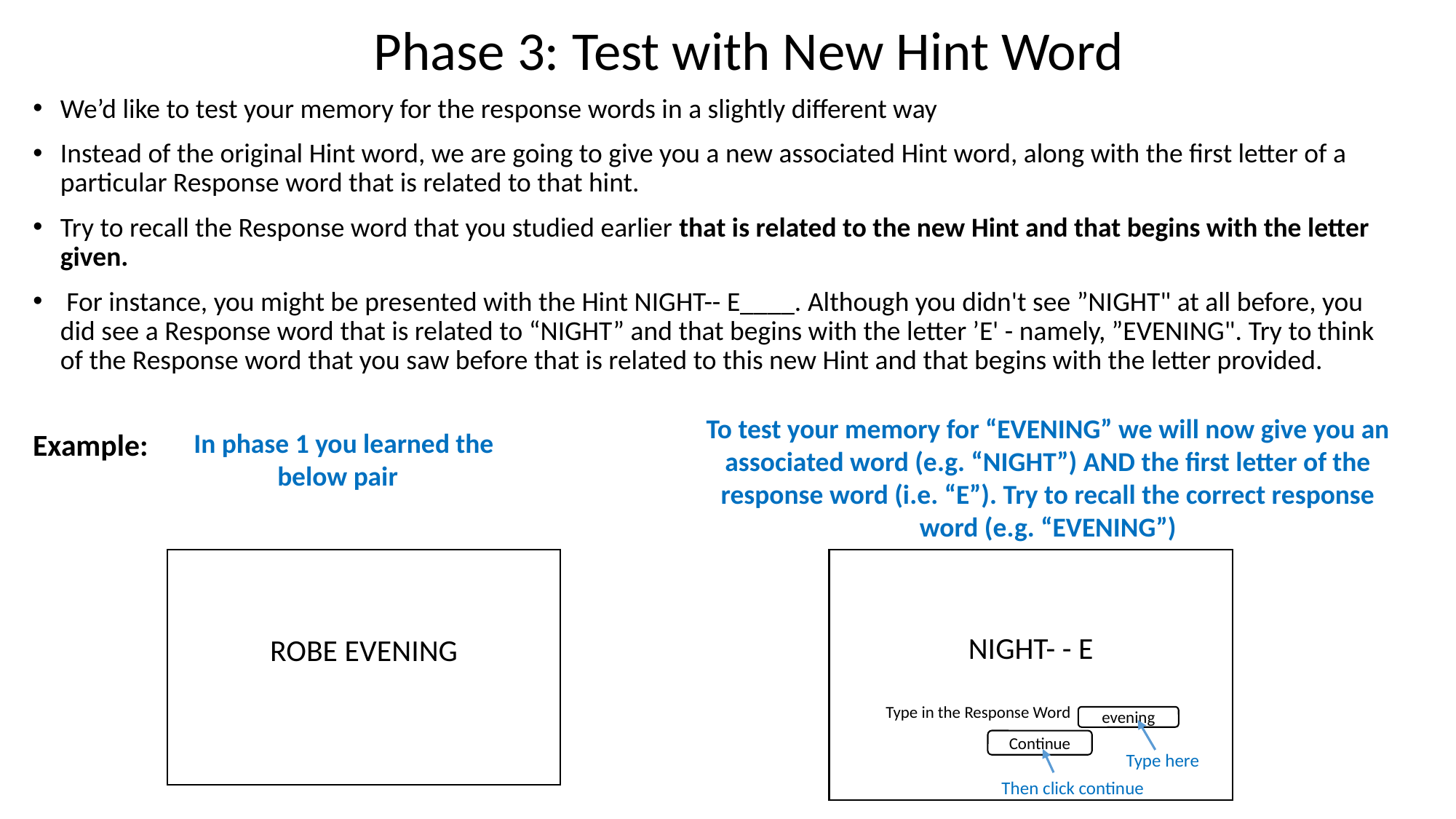

Phase 3: Test with New Hint Word
We’d like to test your memory for the response words in a slightly different way
Instead of the original Hint word, we are going to give you a new associated Hint word, along with the first letter of a particular Response word that is related to that hint.
Try to recall the Response word that you studied earlier that is related to the new Hint and that begins with the letter given.
 For instance, you might be presented with the Hint NIGHT-- E____. Although you didn't see ”NIGHT" at all before, you did see a Response word that is related to “NIGHT” and that begins with the letter ’E' - namely, ”EVENING". Try to think of the Response word that you saw before that is related to this new Hint and that begins with the letter provided.

To test your memory for “EVENING” we will now give you an associated word (e.g. “NIGHT”) AND the first letter of the response word (i.e. “E”). Try to recall the correct response word (e.g. “EVENING”)
Example:
In phase 1 you learned the below pair
ROBE EVENING

NIGHT- - E

            Type in the Response Word
evening
Continue
Type here
Then click continue